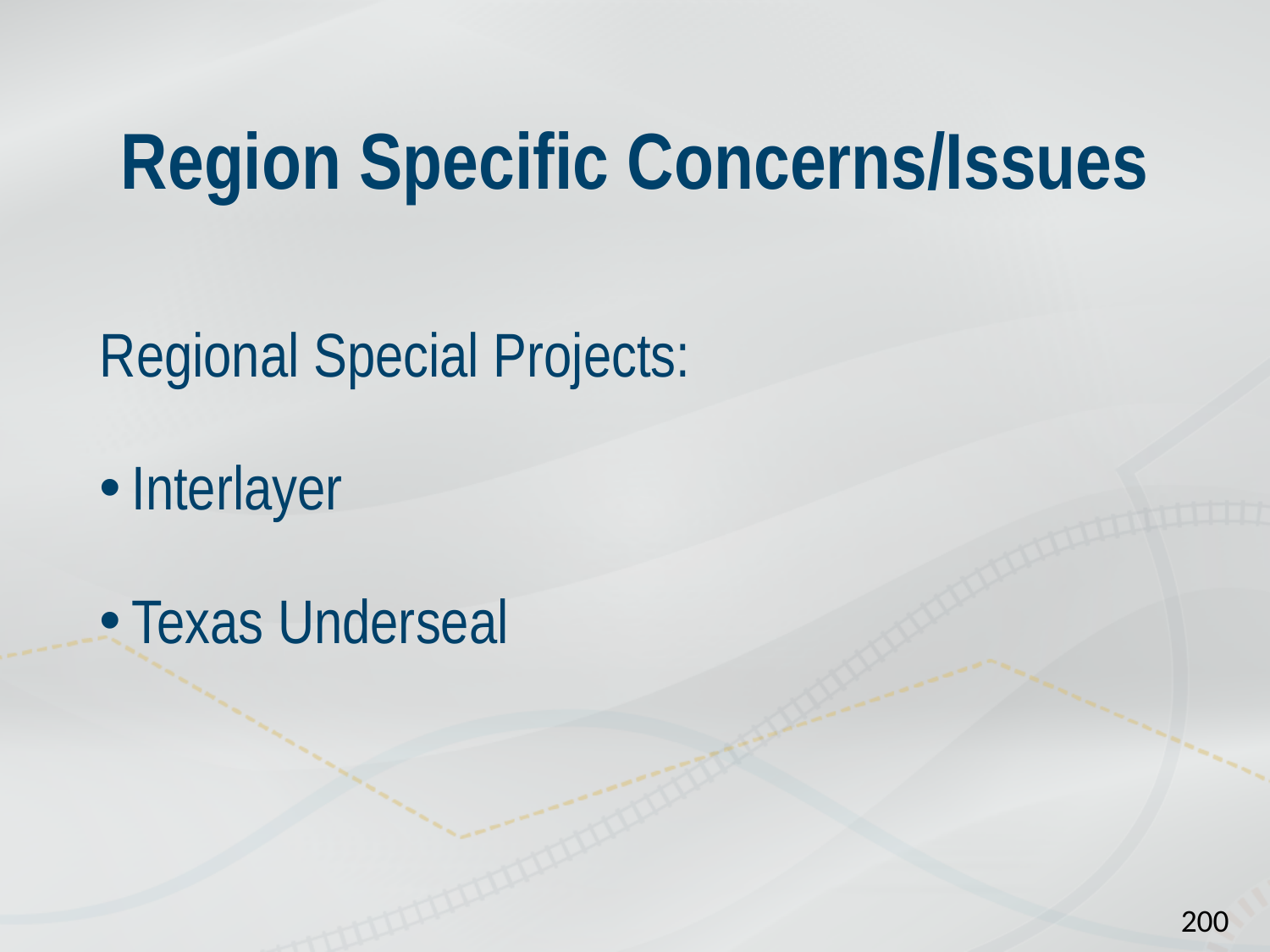

# Region Specific Concerns/Issues
Regional Special Projects:

Interlayer

Texas Underseal
200